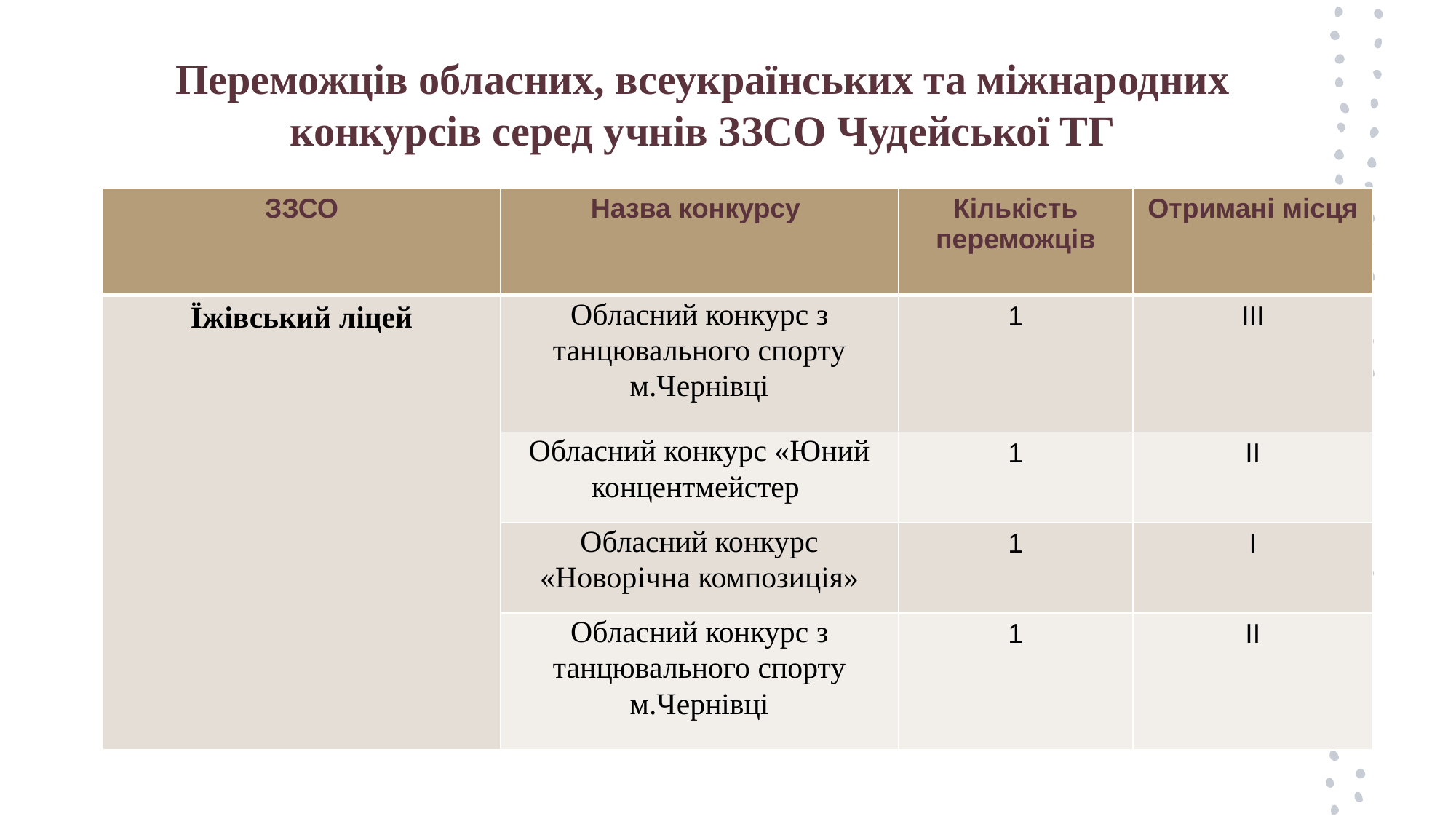

# Переможців обласних, всеукраїнських та міжнародних конкурсів серед учнів ЗЗСО Чудейської ТГ
| ЗЗСО | Назва конкурсу | Кількість переможців | Отримані місця |
| --- | --- | --- | --- |
| Їжівський ліцей | Обласний конкурс з танцювального спорту м.Чернівці | 1 | ІІІ |
|  | Обласний конкурс «Юний концентмейстер | 1 | ІІ |
|  | Обласний конкурс «Новорічна композиція» | 1 | І |
|  | Обласний конкурс з танцювального спорту м.Чернівці | 1 | ІІ |